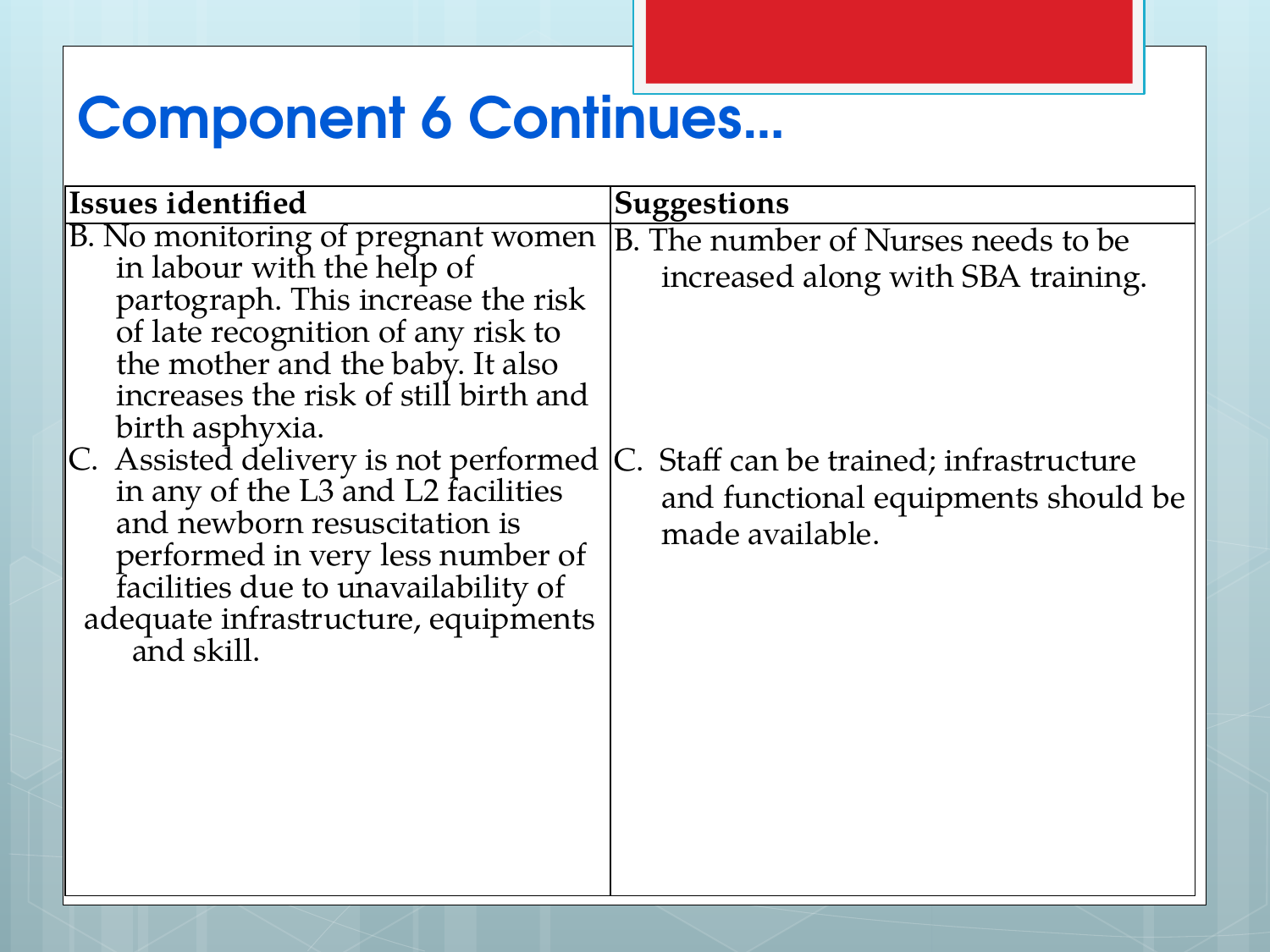

# Component 6 Continues…
| Issues identified | Suggestions |
| --- | --- |
| B. No monitoring of pregnant women in labour with the help of partograph. This increase the risk of late recognition of any risk to the mother and the baby. It also increases the risk of still birth and birth asphyxia. C. Assisted delivery is not performed in any of the L3 and L2 facilities and newborn resuscitation is performed in very less number of facilities due to unavailability of adequate infrastructure, equipments and skill. | B. The number of Nurses needs to be increased along with SBA training. C. Staff can be trained; infrastructure and functional equipments should be made available. |